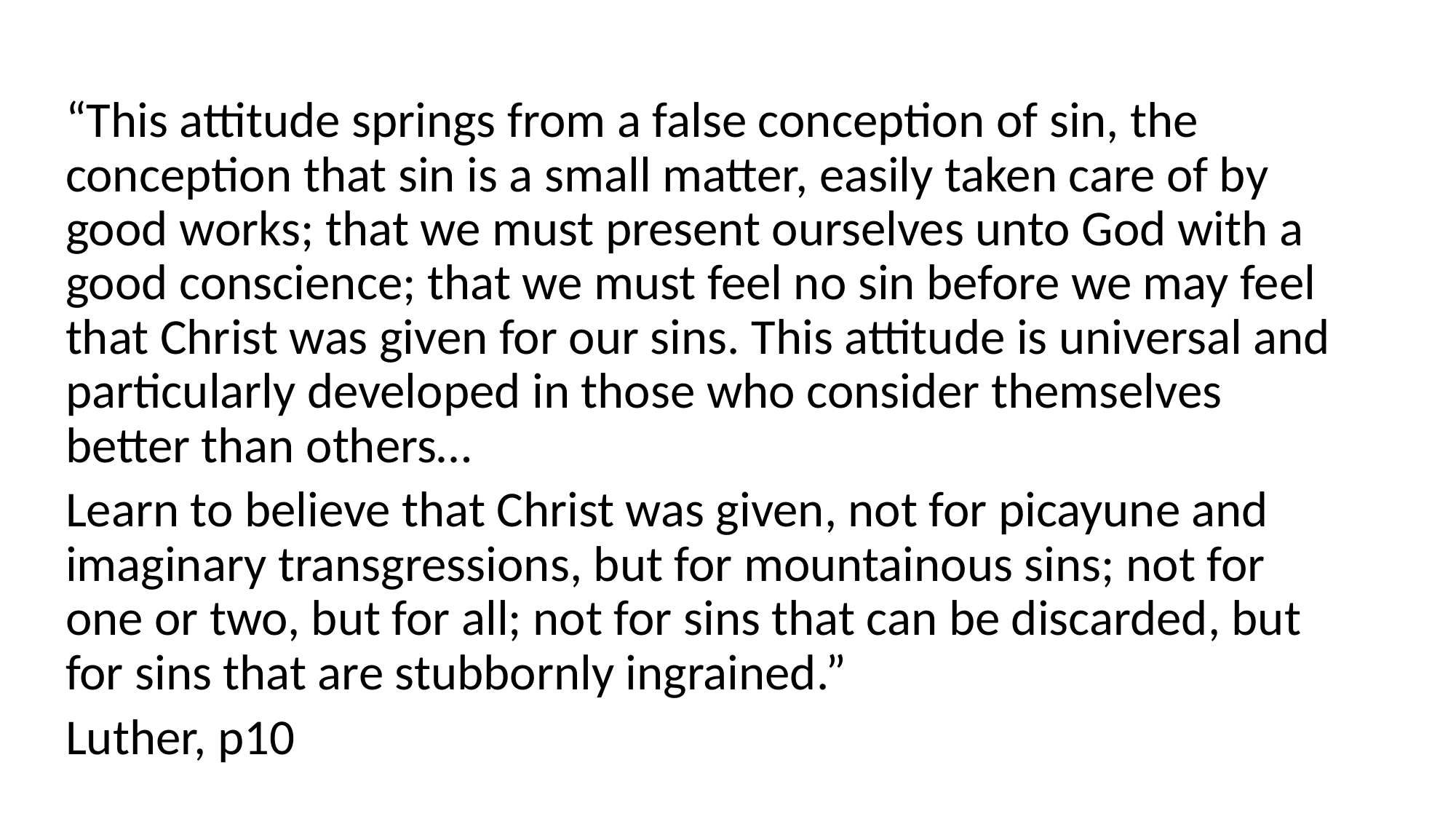

#
“This attitude springs from a false conception of sin, the conception that sin is a small matter, easily taken care of by good works; that we must present ourselves unto God with a good conscience; that we must feel no sin before we may feel that Christ was given for our sins. This attitude is universal and particularly developed in those who consider themselves better than others…
Learn to believe that Christ was given, not for picayune and imaginary transgressions, but for mountainous sins; not for one or two, but for all; not for sins that can be discarded, but for sins that are stubbornly ingrained.”
Luther, p10